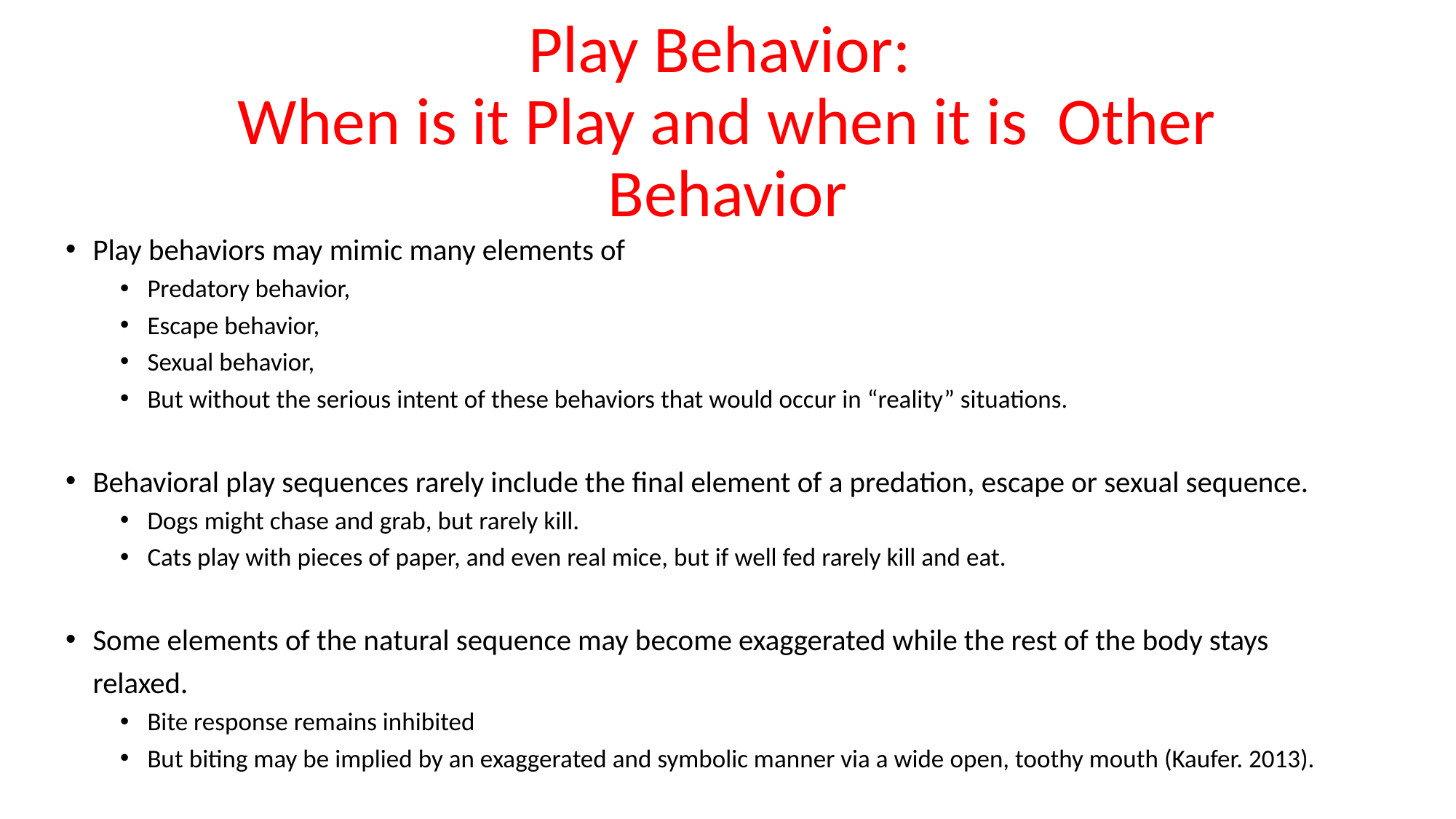

# Play Behavior: When is it Play and when it is  Other Behavior
Play behaviors may mimic many elements of
Predatory behavior,
Escape behavior,
Sexual behavior,
But without the serious intent of these behaviors that would occur in “reality” situations.

Behavioral play sequences rarely include the final element of a predation, escape or sexual sequence.
Dogs might chase and grab, but rarely kill.
Cats play with pieces of paper, and even real mice, but if well fed rarely kill and eat.

Some elements of the natural sequence may become exaggerated while the rest of the body stays relaxed.
Bite response remains inhibited
But biting may be implied by an exaggerated and symbolic manner via a wide open, toothy mouth (Kaufer. 2013).